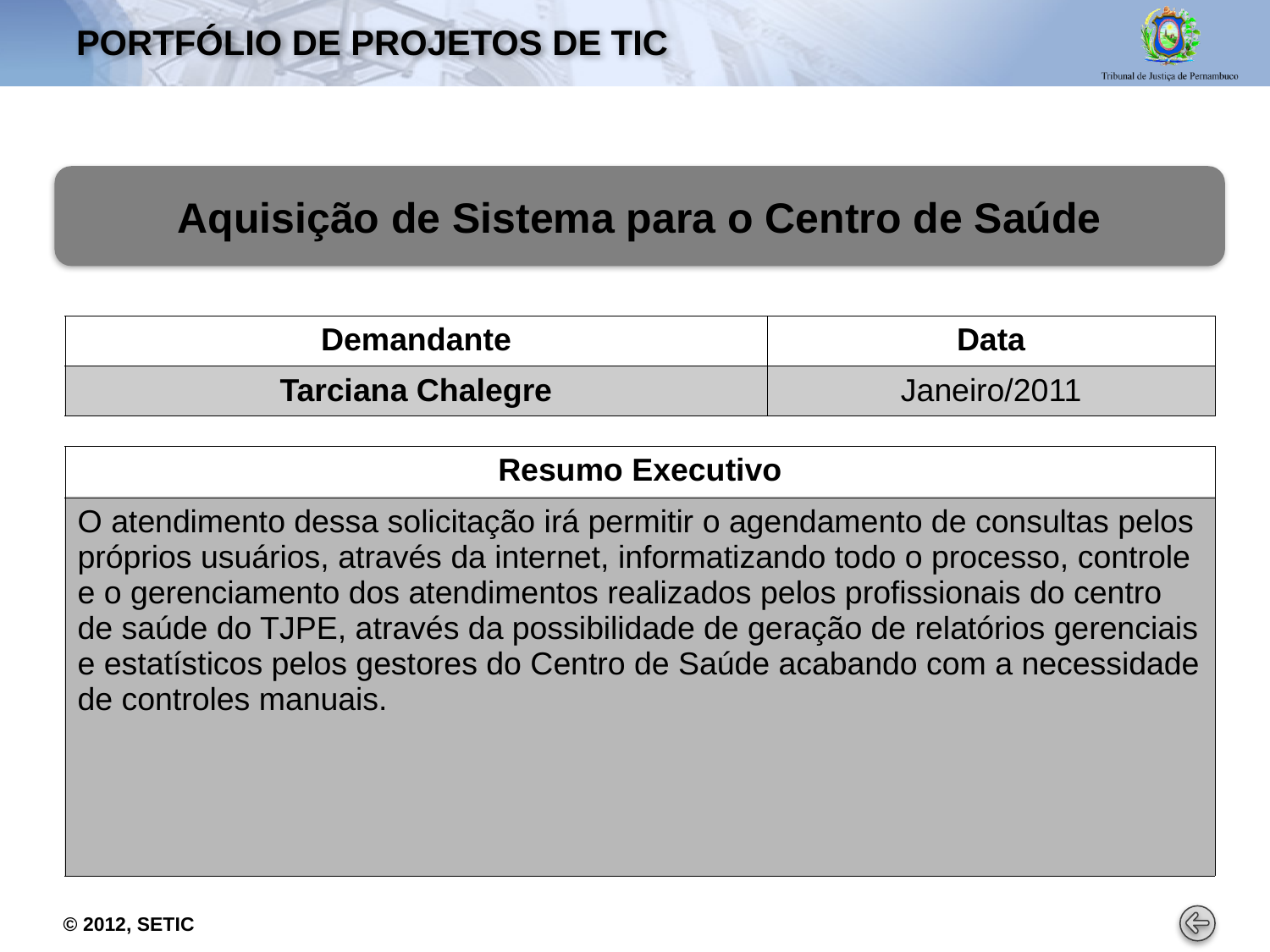

# PORTFÓLIO DE PROJETOS De tic
Aquisição de Sistema para o Centro de Saúde
| Demandante | Data |
| --- | --- |
| Tarciana Chalegre | Janeiro/2011 |
| Resumo Executivo |
| --- |
| O atendimento dessa solicitação irá permitir o agendamento de consultas pelos próprios usuários, através da internet, informatizando todo o processo, controle e o gerenciamento dos atendimentos realizados pelos profissionais do centro de saúde do TJPE, através da possibilidade de geração de relatórios gerenciais e estatísticos pelos gestores do Centro de Saúde acabando com a necessidade de controles manuais. |